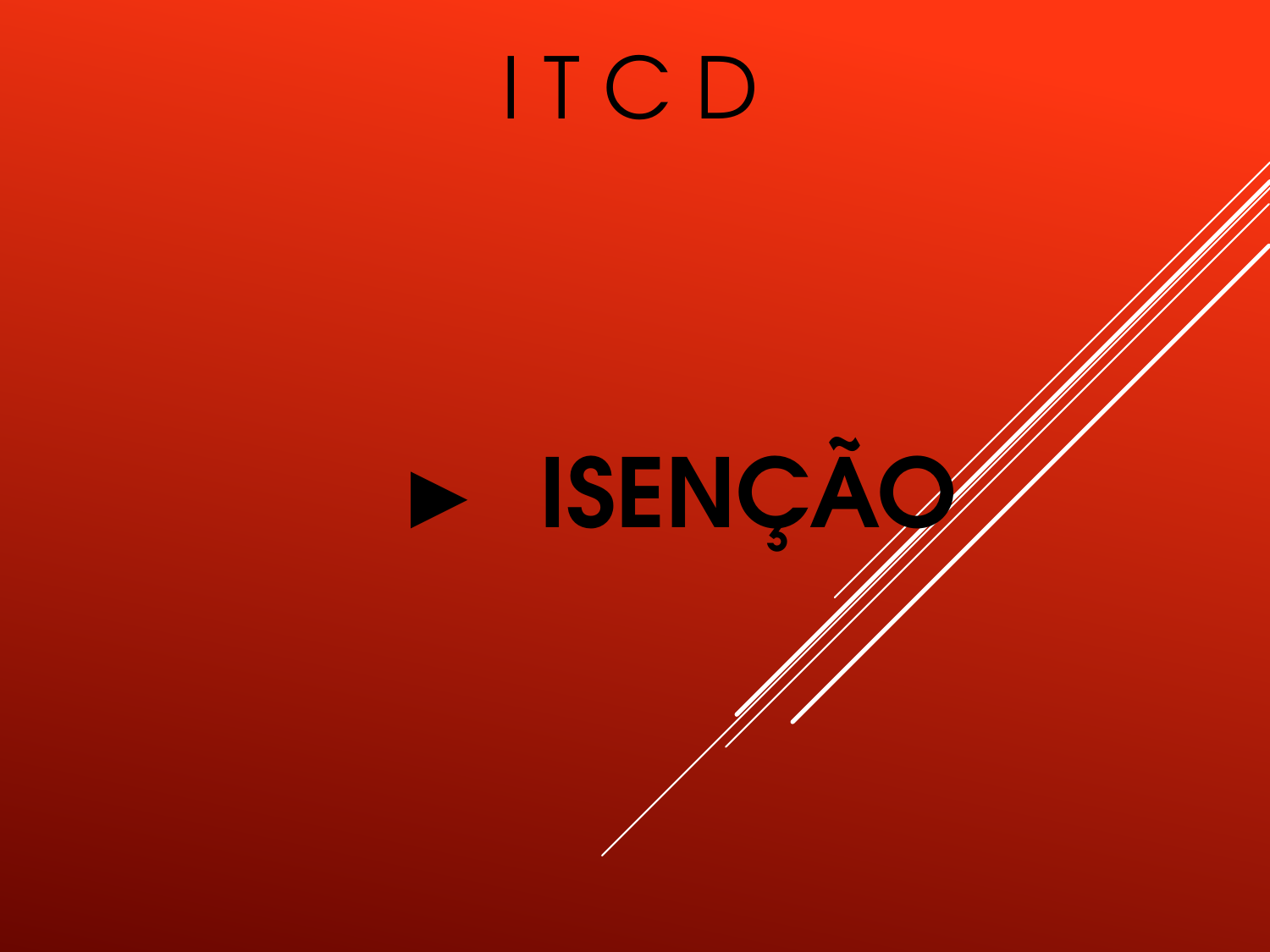

# I T C D

►  ISENÇÃO